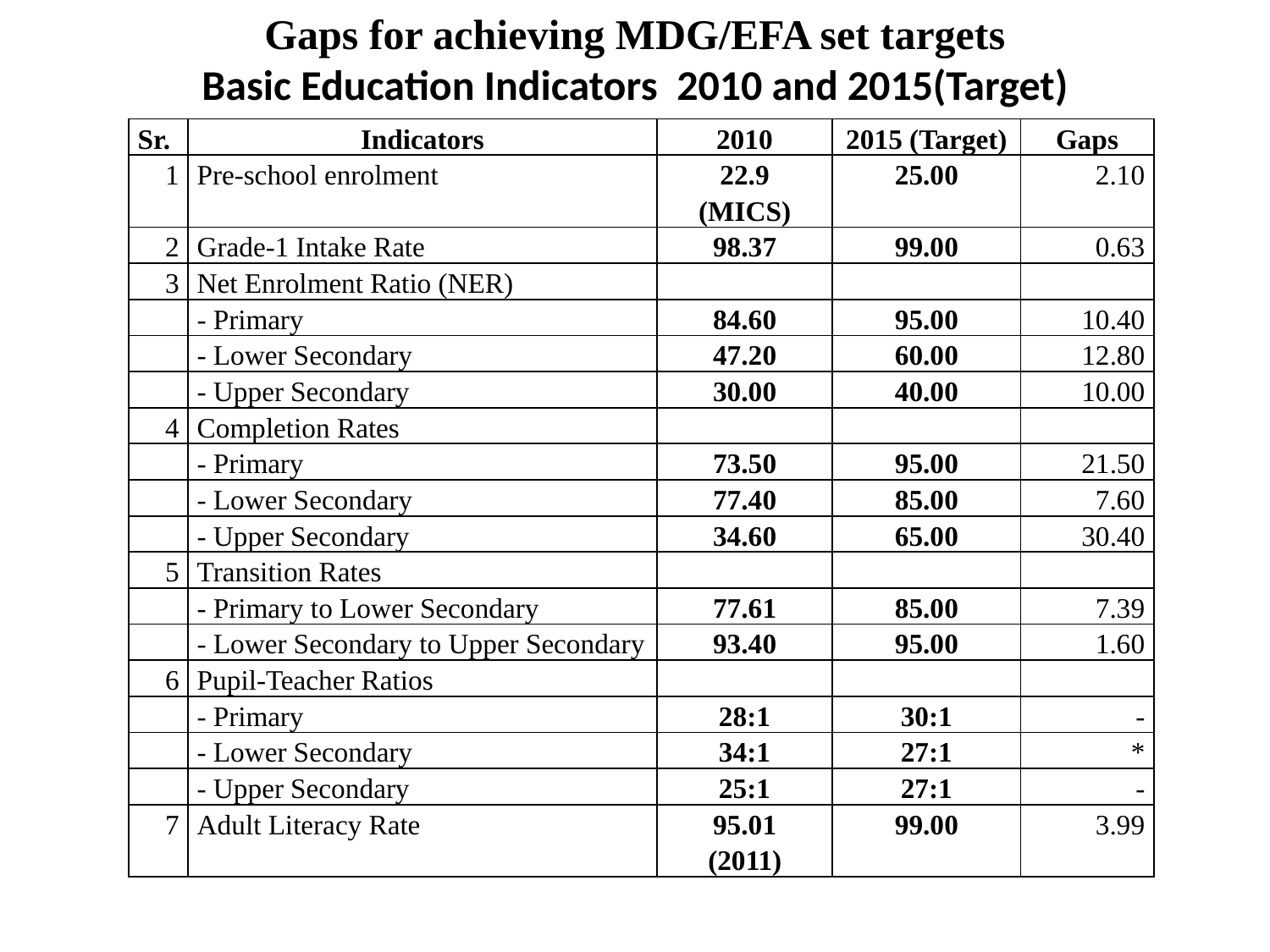

Gaps for achieving MDG/EFA set targets
Basic Education Indicators  2010 and 2015(Target)
| Sr. | Indicators | 2010 | 2015 (Target) | Gaps |
| --- | --- | --- | --- | --- |
| 1 | Pre-school enrolment | 22.9 | 25.00 | 2.10 |
|  |  | (MICS) |  |  |
| 2 | Grade-1 Intake Rate | 98.37 | 99.00 | 0.63 |
| 3 | Net Enrolment Ratio (NER) |  |  |  |
|  | - Primary | 84.60 | 95.00 | 10.40 |
|  | - Lower Secondary | 47.20 | 60.00 | 12.80 |
|  | - Upper Secondary | 30.00 | 40.00 | 10.00 |
| 4 | Completion Rates |  |  |  |
|  | - Primary | 73.50 | 95.00 | 21.50 |
|  | - Lower Secondary | 77.40 | 85.00 | 7.60 |
|  | - Upper Secondary | 34.60 | 65.00 | 30.40 |
| 5 | Transition Rates |  |  |  |
|  | - Primary to Lower Secondary | 77.61 | 85.00 | 7.39 |
|  | - Lower Secondary to Upper Secondary | 93.40 | 95.00 | 1.60 |
| 6 | Pupil-Teacher Ratios |  |  |  |
|  | - Primary | 28:1 | 30:1 | - |
|  | - Lower Secondary | 34:1 | 27:1 | \* |
|  | - Upper Secondary | 25:1 | 27:1 | - |
| 7 | Adult Literacy Rate | 95.01 | 99.00 | 3.99 |
|  |  | (2011) |  |  |